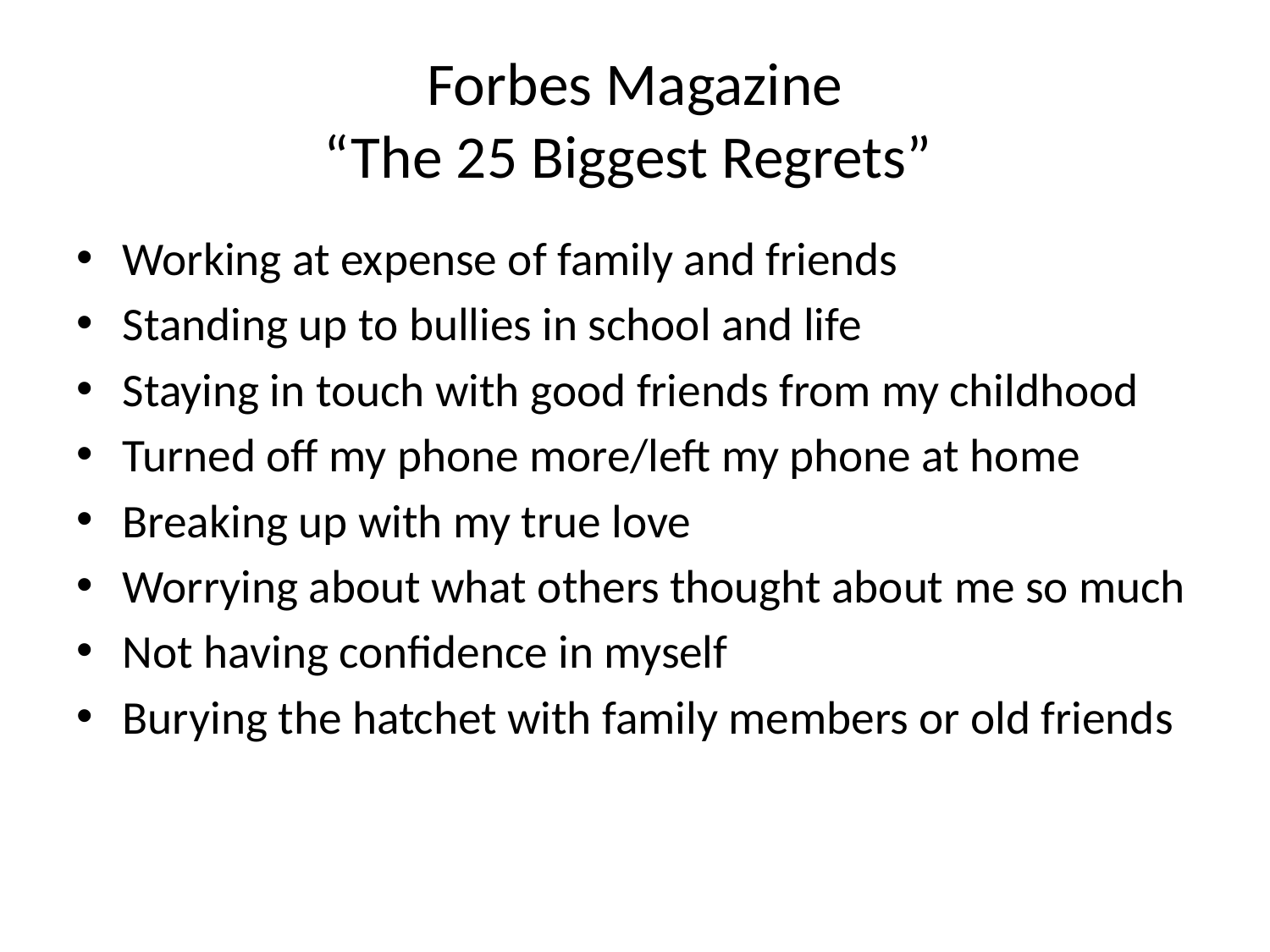

# Forbes Magazine “The 25 Biggest Regrets”
Working at expense of family and friends
Standing up to bullies in school and life
Staying in touch with good friends from my childhood
Turned off my phone more/left my phone at home
Breaking up with my true love
Worrying about what others thought about me so much
Not having confidence in myself
Burying the hatchet with family members or old friends